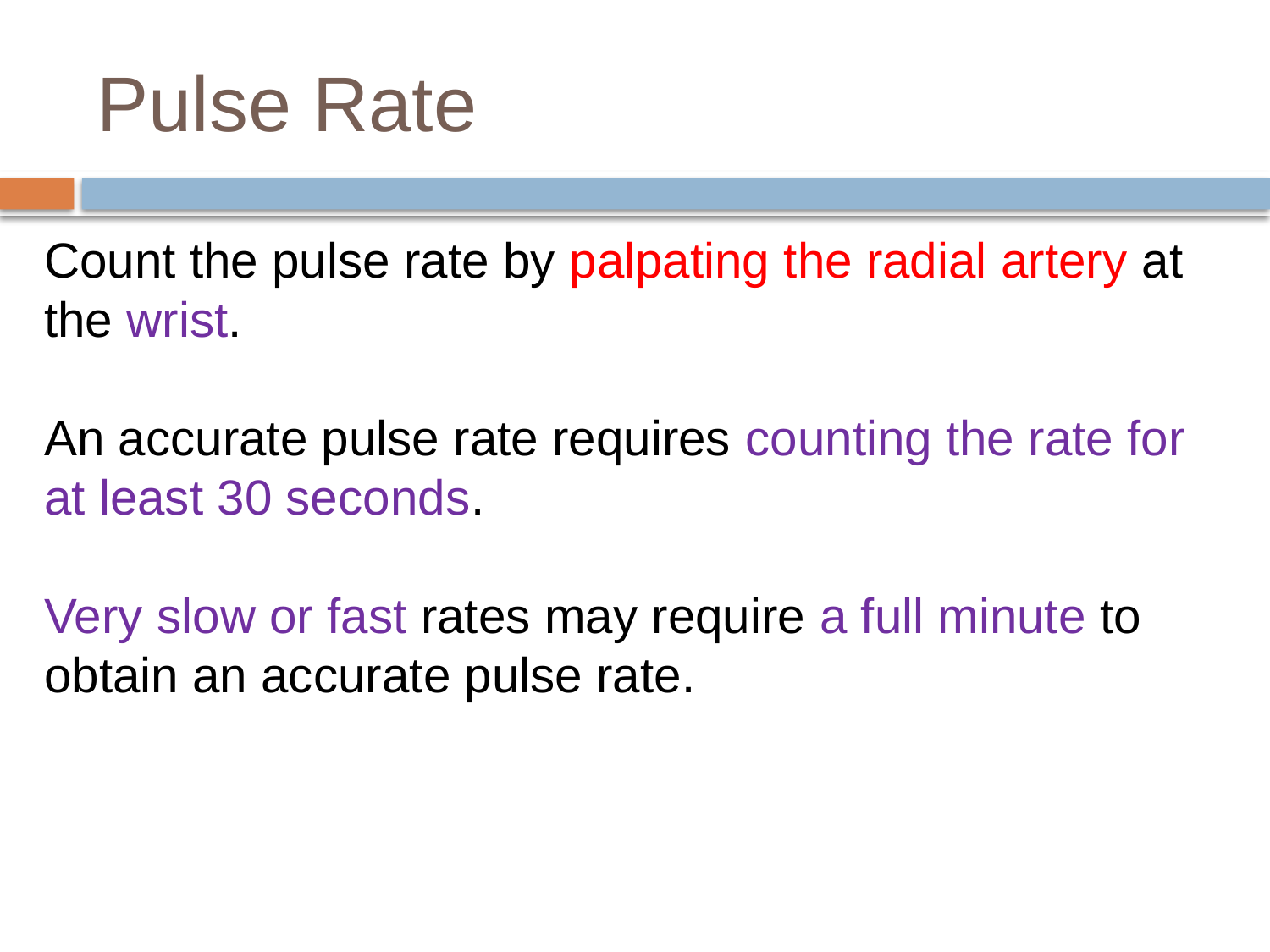

# Pulse Rate
Count the pulse rate by palpating the radial artery at the wrist.

An accurate pulse rate requires counting the rate for at least 30 seconds.

Very slow or fast rates may require a full minute to obtain an accurate pulse rate.